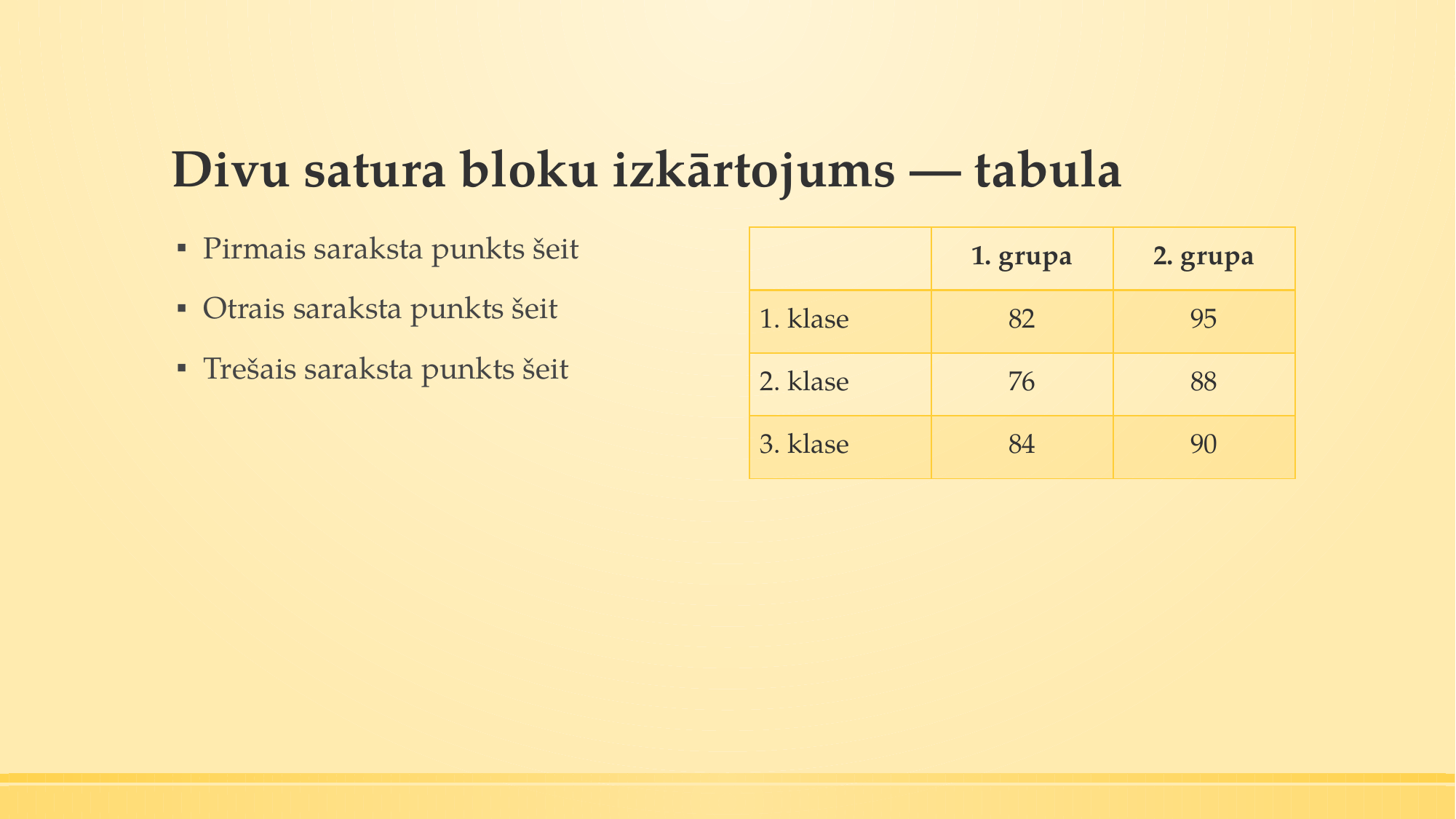

# Divu satura bloku izkārtojums — tabula
|  | 1. grupa | 2. grupa |
| --- | --- | --- |
| 1. klase | 82 | 95 |
| 2. klase | 76 | 88 |
| 3. klase | 84 | 90 |
Pirmais saraksta punkts šeit
Otrais saraksta punkts šeit
Trešais saraksta punkts šeit